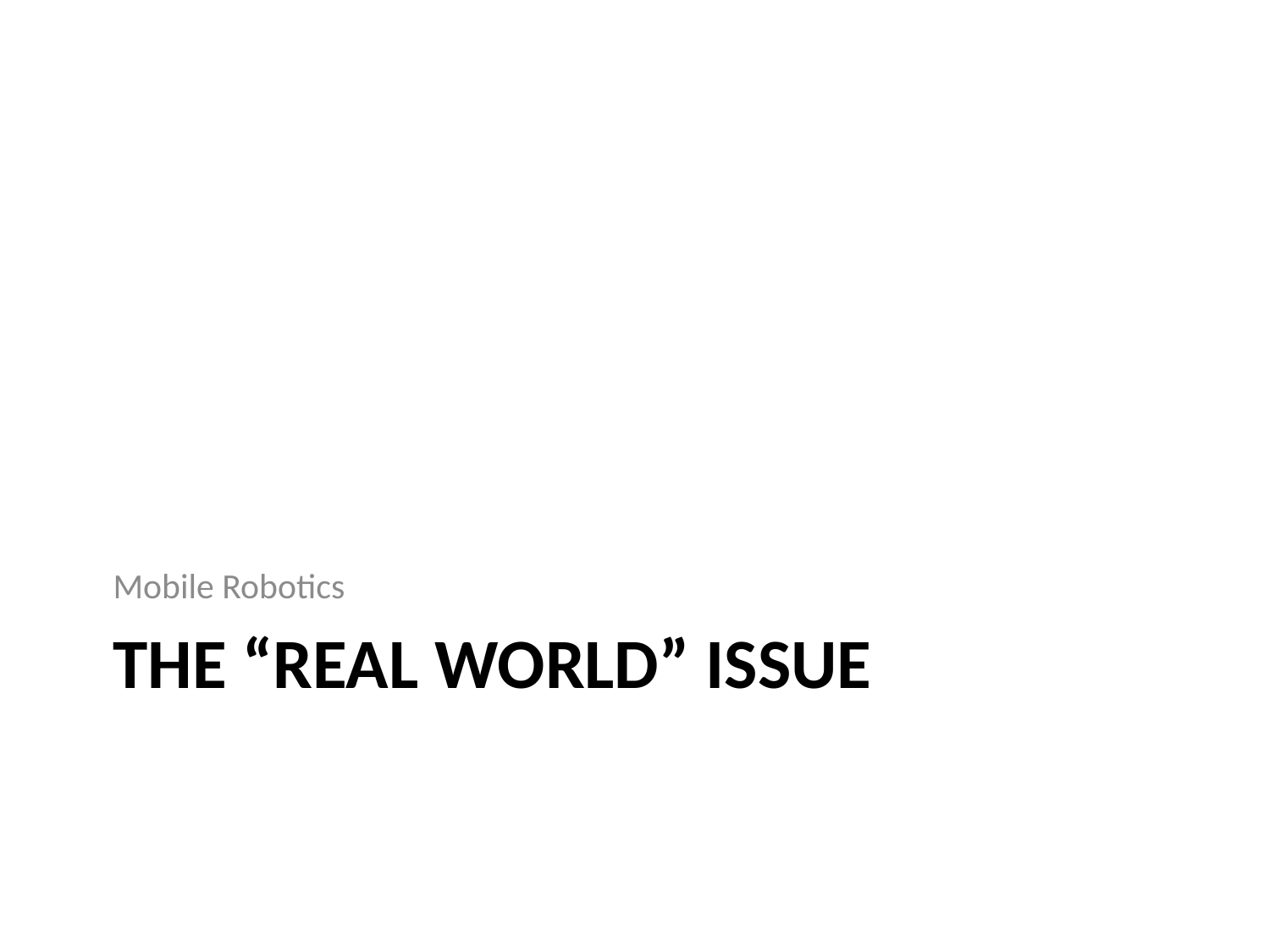

Mobile Robotics
# The “real world” issue